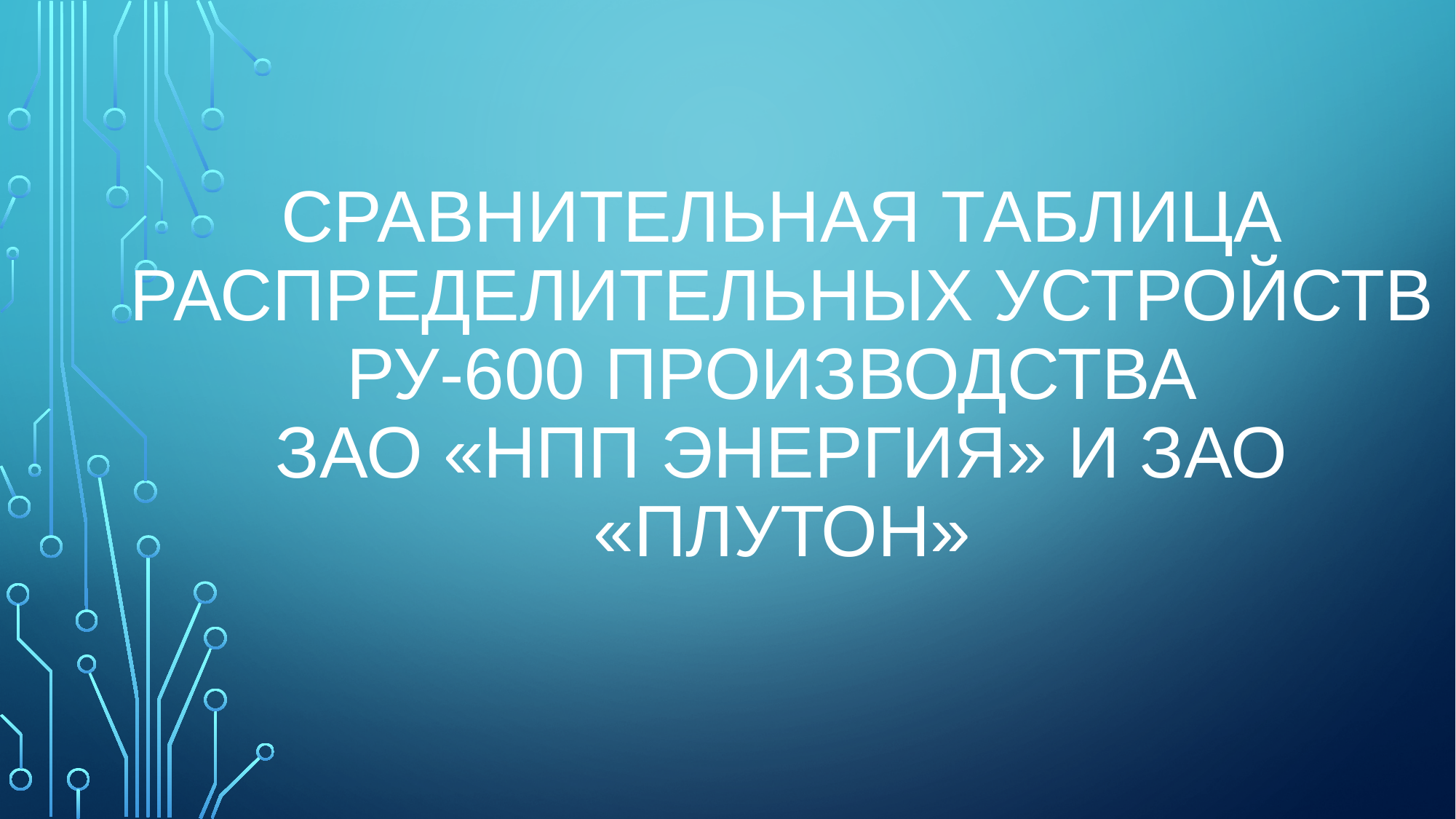

# Сравнительная таблица распределительных устройств РУ-600 производства ЗАО «НПП ЭНЕРГИЯ» и ЗАО «ПЛУТОН»